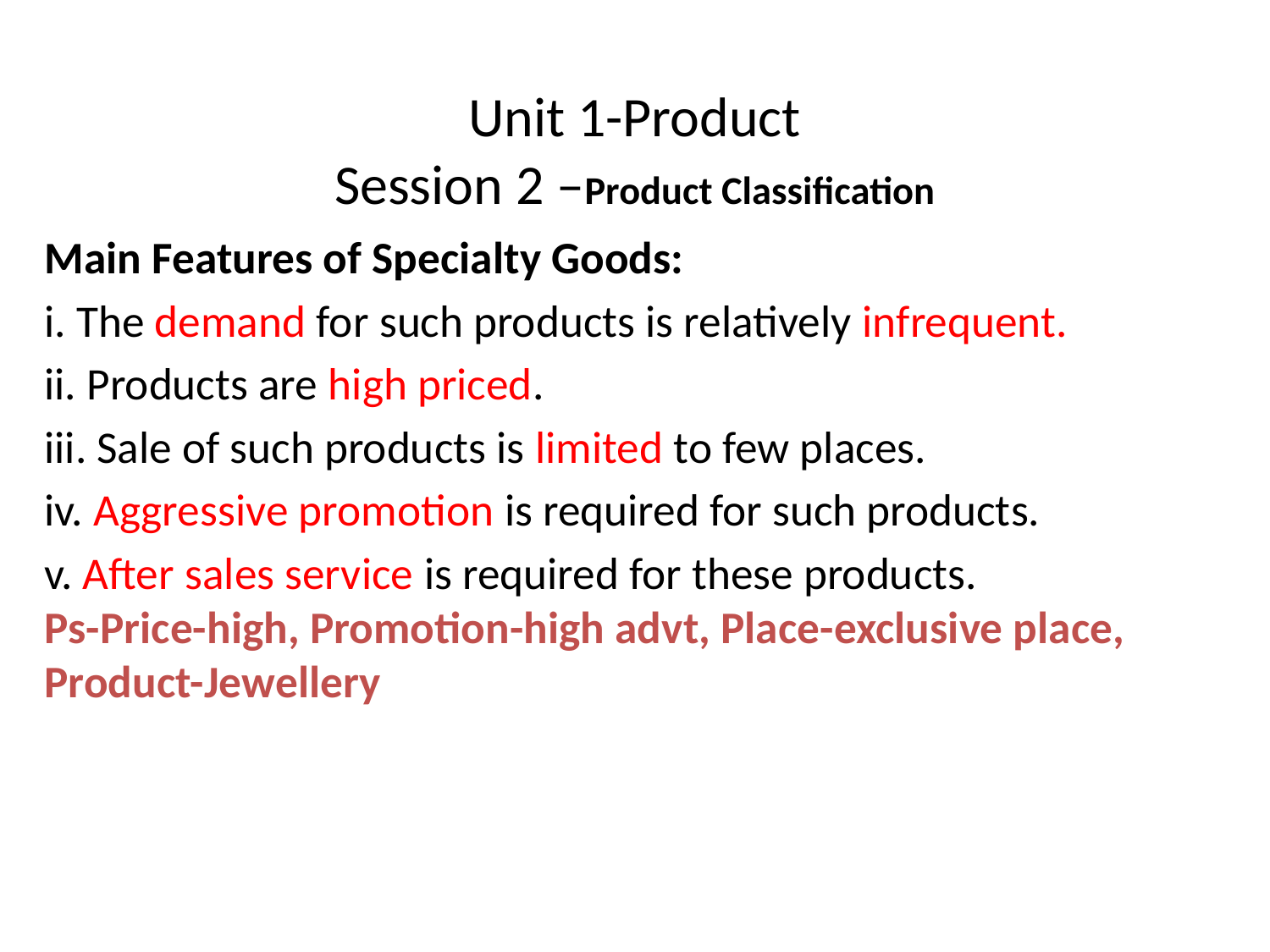

# Unit 1-Product Session 2 –Product Classification
Main Features of Specialty Goods:
i. The demand for such products is relatively infrequent.
ii. Products are high priced.
iii. Sale of such products is limited to few places.
iv. Aggressive promotion is required for such products.
v. After sales service is required for these products.
Ps-Price-high, Promotion-high advt, Place-exclusive place, Product-Jewellery